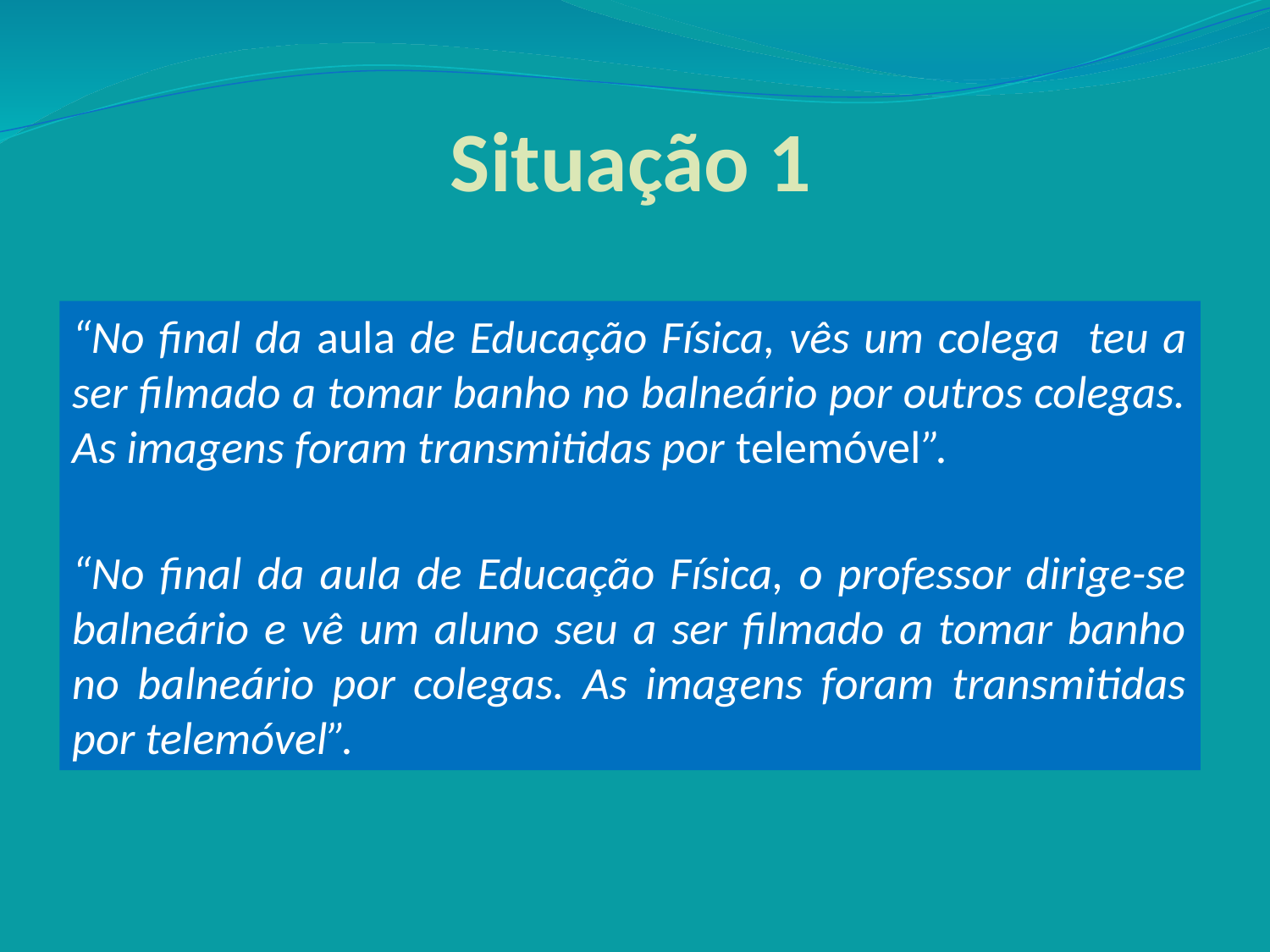

# Situação 1
“No final da aula de Educação Física, vês um colega  teu a ser filmado a tomar banho no balneário por outros colegas. As imagens foram transmitidas por telemóvel”.

“No final da aula de Educação Física, o professor dirige-se balneário e vê um aluno seu a ser filmado a tomar banho no balneário por colegas. As imagens foram transmitidas por telemóvel”.